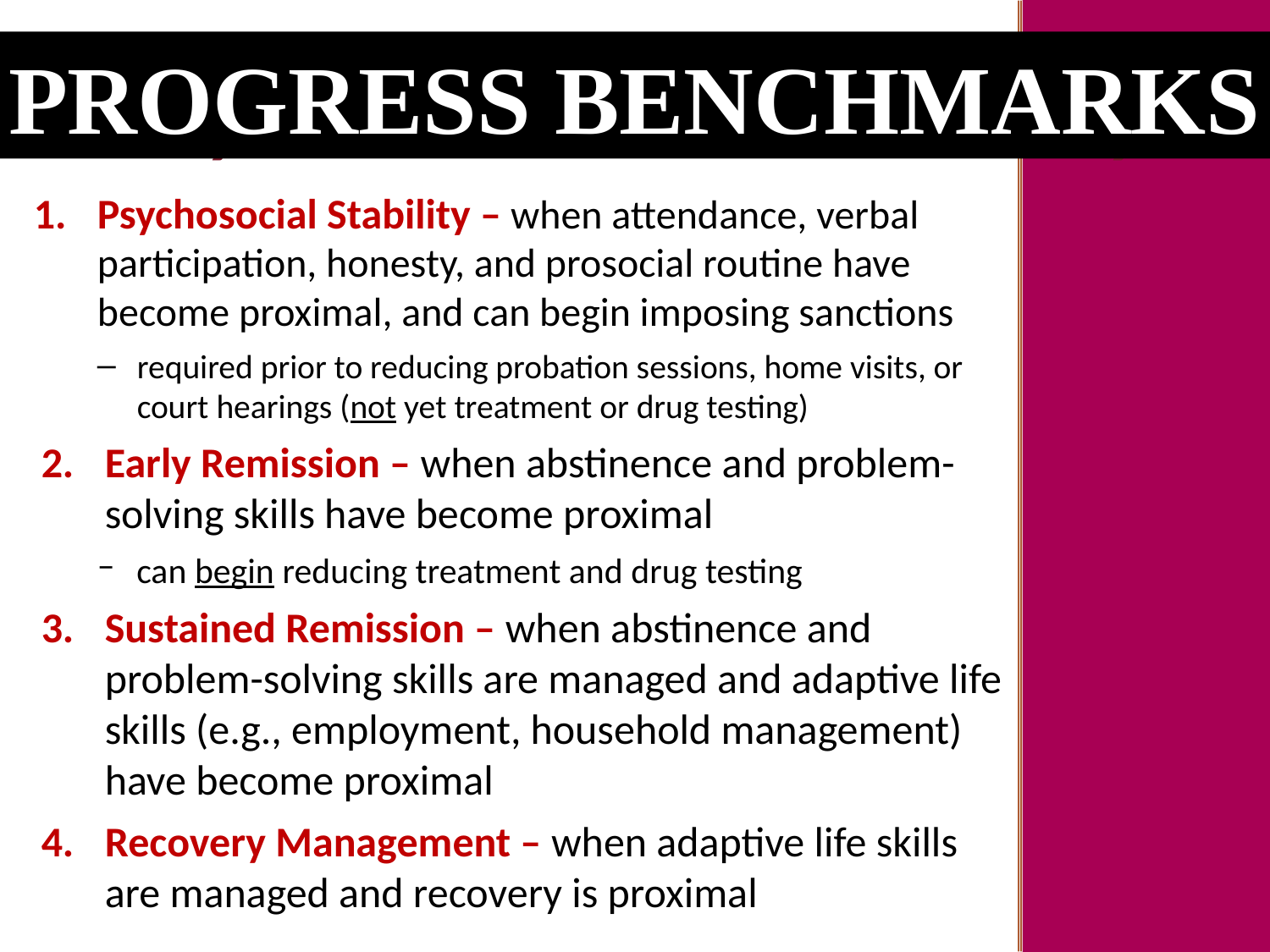

Progress Benchmarks
# Key Moments in NADCP History
Psychosocial Stability – when attendance, verbal participation, honesty, and prosocial routine have become proximal, and can begin imposing sanctions
required prior to reducing probation sessions, home visits, or court hearings (not yet treatment or drug testing)
Early Remission – when abstinence and problem-solving skills have become proximal
can begin reducing treatment and drug testing
Sustained Remission – when abstinence and problem-solving skills are managed and adaptive life skills (e.g., employment, household management) have become proximal
Recovery Management – when adaptive life skills are managed and recovery is proximal